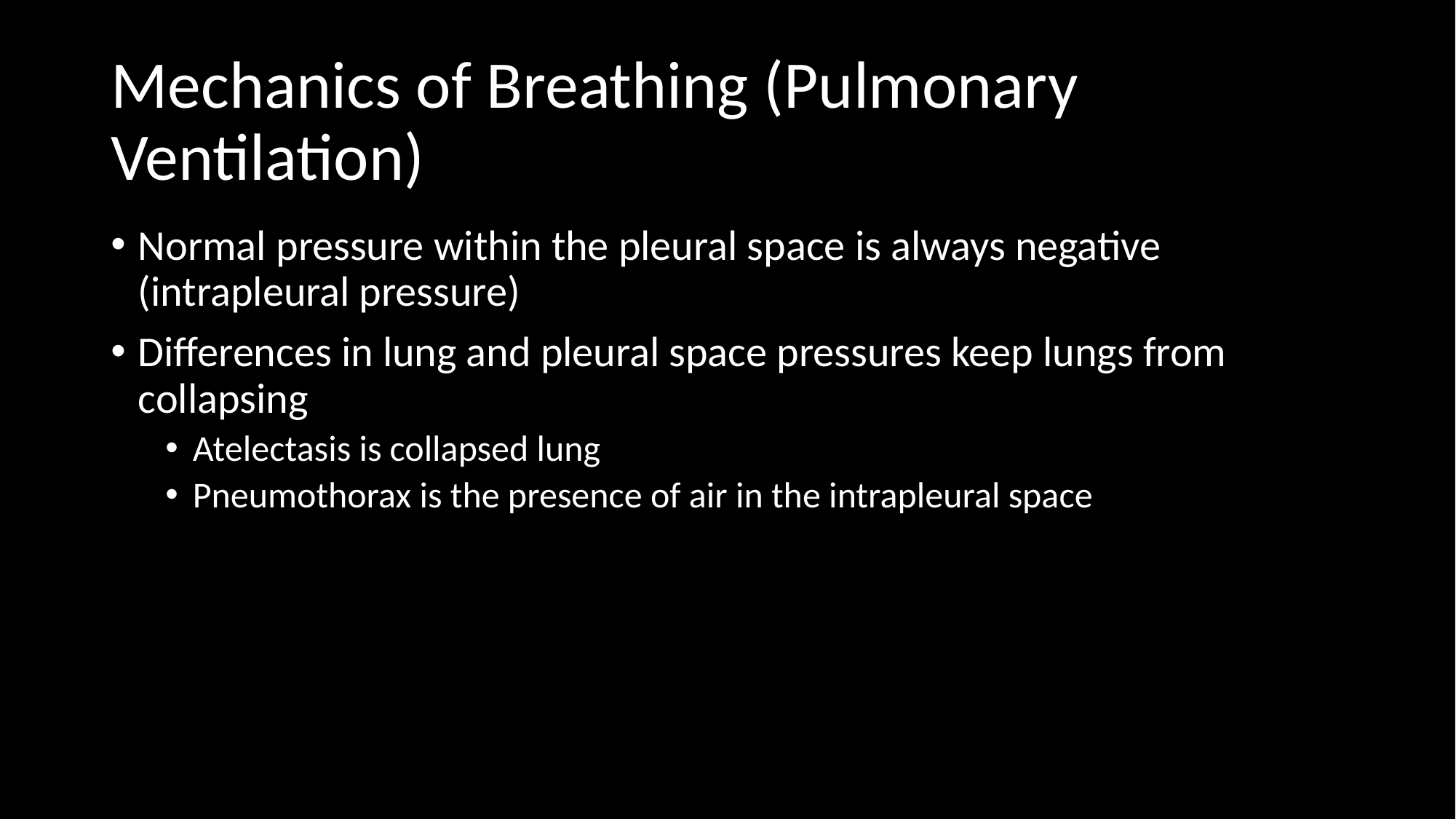

# Mechanics of Breathing (Pulmonary Ventilation)
Normal pressure within the pleural space is always negative (intrapleural pressure)
Differences in lung and pleural space pressures keep lungs from collapsing
Atelectasis is collapsed lung
Pneumothorax is the presence of air in the intrapleural space